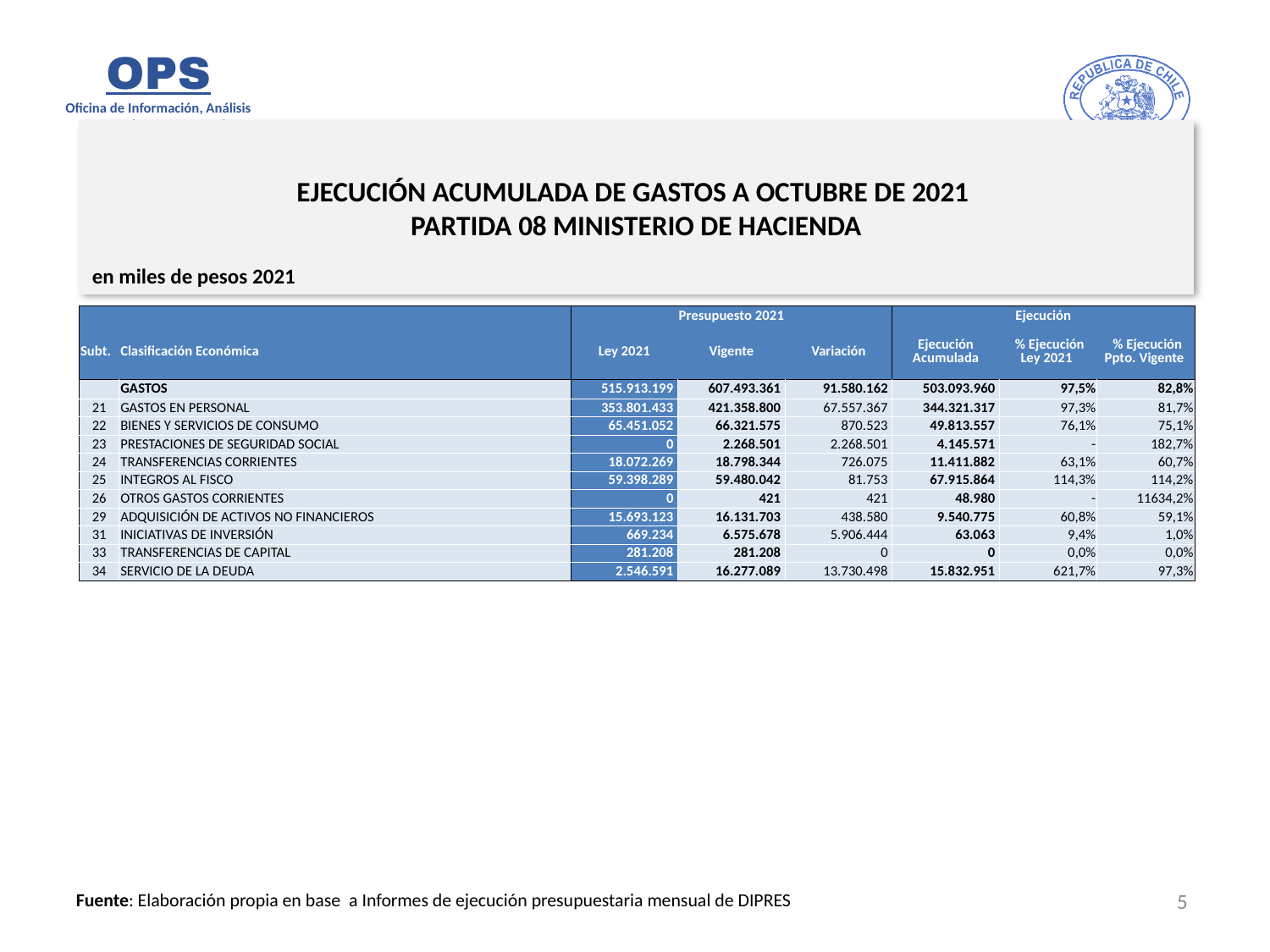

# EJECUCIÓN ACUMULADA DE GASTOS A OCTUBRE DE 2021 PARTIDA 08 MINISTERIO DE HACIENDA
en miles de pesos 2021
|  |  | Presupuesto 2021 |  |  | Ejecución |  |  |
| --- | --- | --- | --- | --- | --- | --- | --- |
| Subt. | Clasificación Económica | Ley 2021 | Vigente | Variación | Ejecución Acumulada | % Ejecución Ley 2021 | % Ejecución Ppto. Vigente |
|  | GASTOS | 515.913.199 | 607.493.361 | 91.580.162 | 503.093.960 | 97,5% | 82,8% |
| 21 | GASTOS EN PERSONAL | 353.801.433 | 421.358.800 | 67.557.367 | 344.321.317 | 97,3% | 81,7% |
| 22 | BIENES Y SERVICIOS DE CONSUMO | 65.451.052 | 66.321.575 | 870.523 | 49.813.557 | 76,1% | 75,1% |
| 23 | PRESTACIONES DE SEGURIDAD SOCIAL | 0 | 2.268.501 | 2.268.501 | 4.145.571 | - | 182,7% |
| 24 | TRANSFERENCIAS CORRIENTES | 18.072.269 | 18.798.344 | 726.075 | 11.411.882 | 63,1% | 60,7% |
| 25 | INTEGROS AL FISCO | 59.398.289 | 59.480.042 | 81.753 | 67.915.864 | 114,3% | 114,2% |
| 26 | OTROS GASTOS CORRIENTES | 0 | 421 | 421 | 48.980 | - | 11634,2% |
| 29 | ADQUISICIÓN DE ACTIVOS NO FINANCIEROS | 15.693.123 | 16.131.703 | 438.580 | 9.540.775 | 60,8% | 59,1% |
| 31 | INICIATIVAS DE INVERSIÓN | 669.234 | 6.575.678 | 5.906.444 | 63.063 | 9,4% | 1,0% |
| 33 | TRANSFERENCIAS DE CAPITAL | 281.208 | 281.208 | 0 | 0 | 0,0% | 0,0% |
| 34 | SERVICIO DE LA DEUDA | 2.546.591 | 16.277.089 | 13.730.498 | 15.832.951 | 621,7% | 97,3% |
5